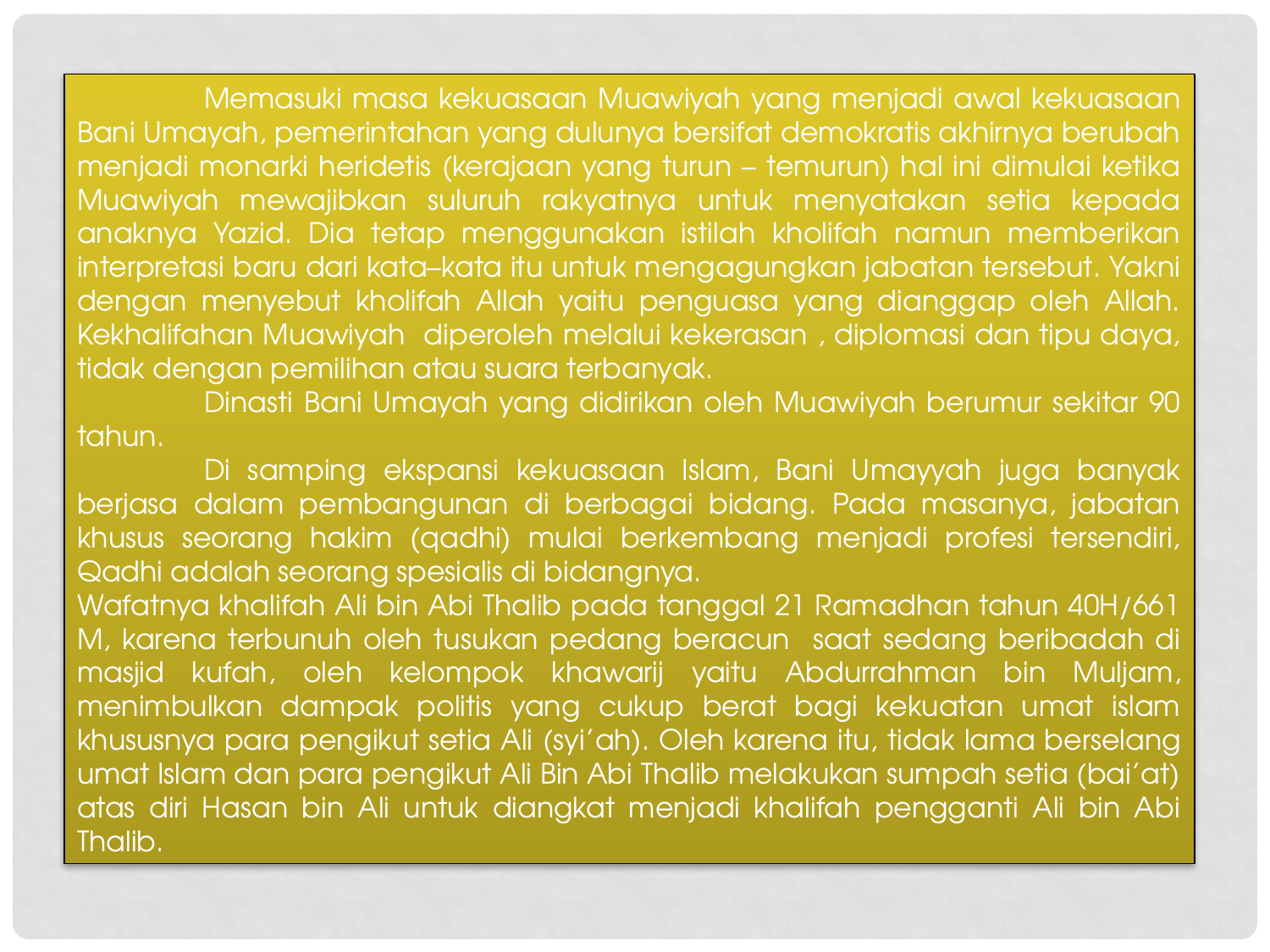

Memasuki masa kekuasaan Muawiyah yang menjadi awal kekuasaan Bani Umayah, pemerintahan yang dulunya bersifat demokratis akhirnya berubah menjadi monarki heridetis (kerajaan yang turun – temurun) hal ini dimulai ketika Muawiyah mewajibkan suluruh rakyatnya untuk menyatakan setia kepada anaknya Yazid. Dia tetap menggunakan istilah kholifah namun memberikan interpretasi baru dari kata–kata itu untuk mengagungkan jabatan tersebut. Yakni dengan menyebut kholifah Allah yaitu penguasa yang dianggap oleh Allah. Kekhalifahan Muawiyah  diperoleh melalui kekerasan , diplomasi dan tipu daya, tidak dengan pemilihan atau suara terbanyak.
	Dinasti Bani Umayah yang didirikan oleh Muawiyah berumur sekitar 90 tahun.
	Di samping ekspansi kekuasaan Islam, Bani Umayyah juga banyak berjasa dalam pembangunan di berbagai bidang. Pada masanya, jabatan khusus seorang hakim (qadhi) mulai berkembang menjadi profesi tersendiri, Qadhi adalah seorang spesialis di bidangnya.
Wafatnya khalifah Ali bin Abi Thalib pada tanggal 21 Ramadhan tahun 40H/661 M, karena terbunuh oleh tusukan pedang beracun  saat sedang beribadah di masjid kufah, oleh kelompok khawarij yaitu Abdurrahman bin Muljam, menimbulkan dampak politis yang cukup berat bagi kekuatan umat islam khususnya para pengikut setia Ali (syi’ah). Oleh karena itu, tidak lama berselang umat Islam dan para pengikut Ali Bin Abi Thalib melakukan sumpah setia (bai’at) atas diri Hasan bin Ali untuk diangkat menjadi khalifah pengganti Ali bin Abi Thalib.